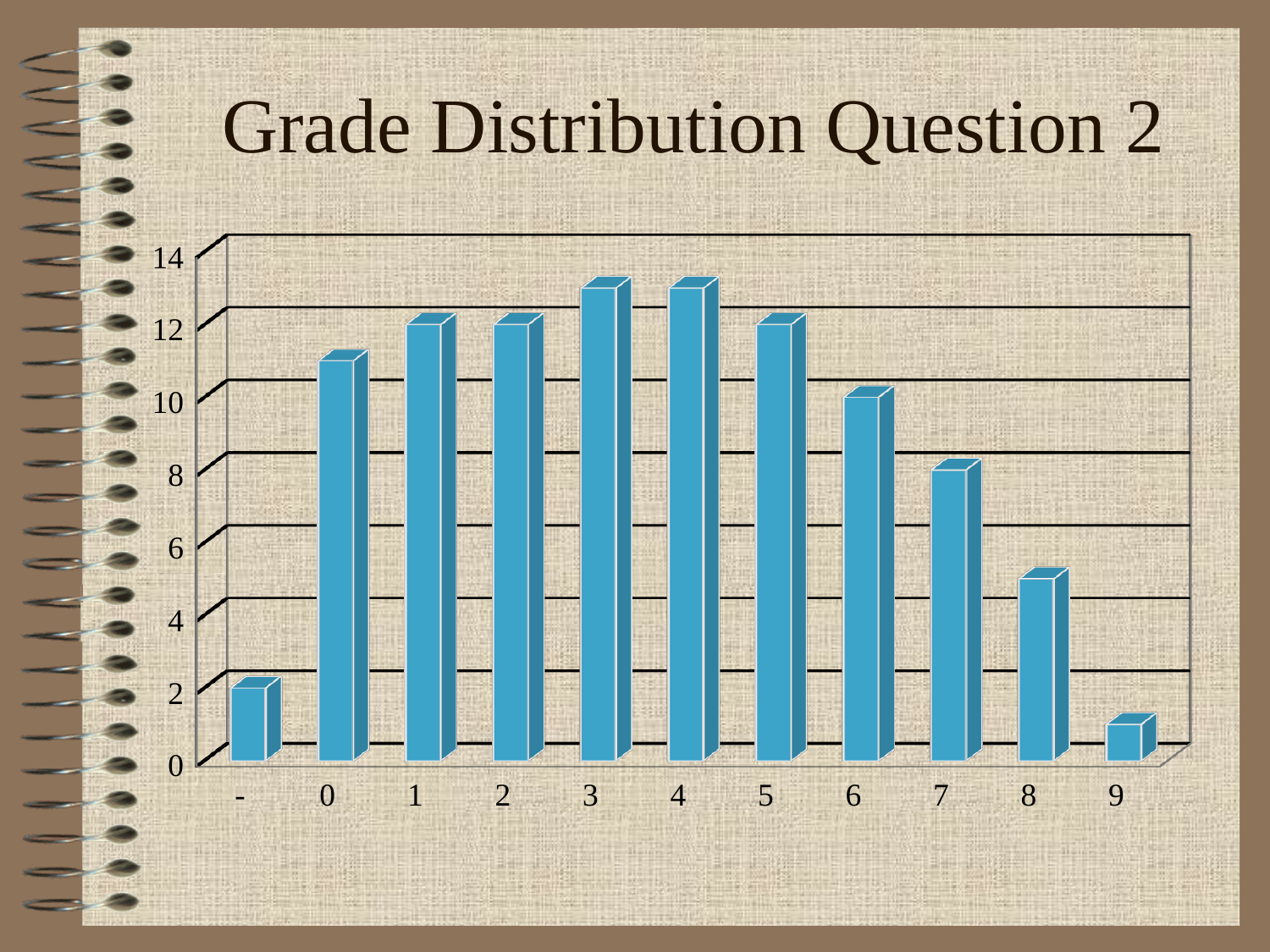

# Grade Distribution Question 2

[unsupported chart]